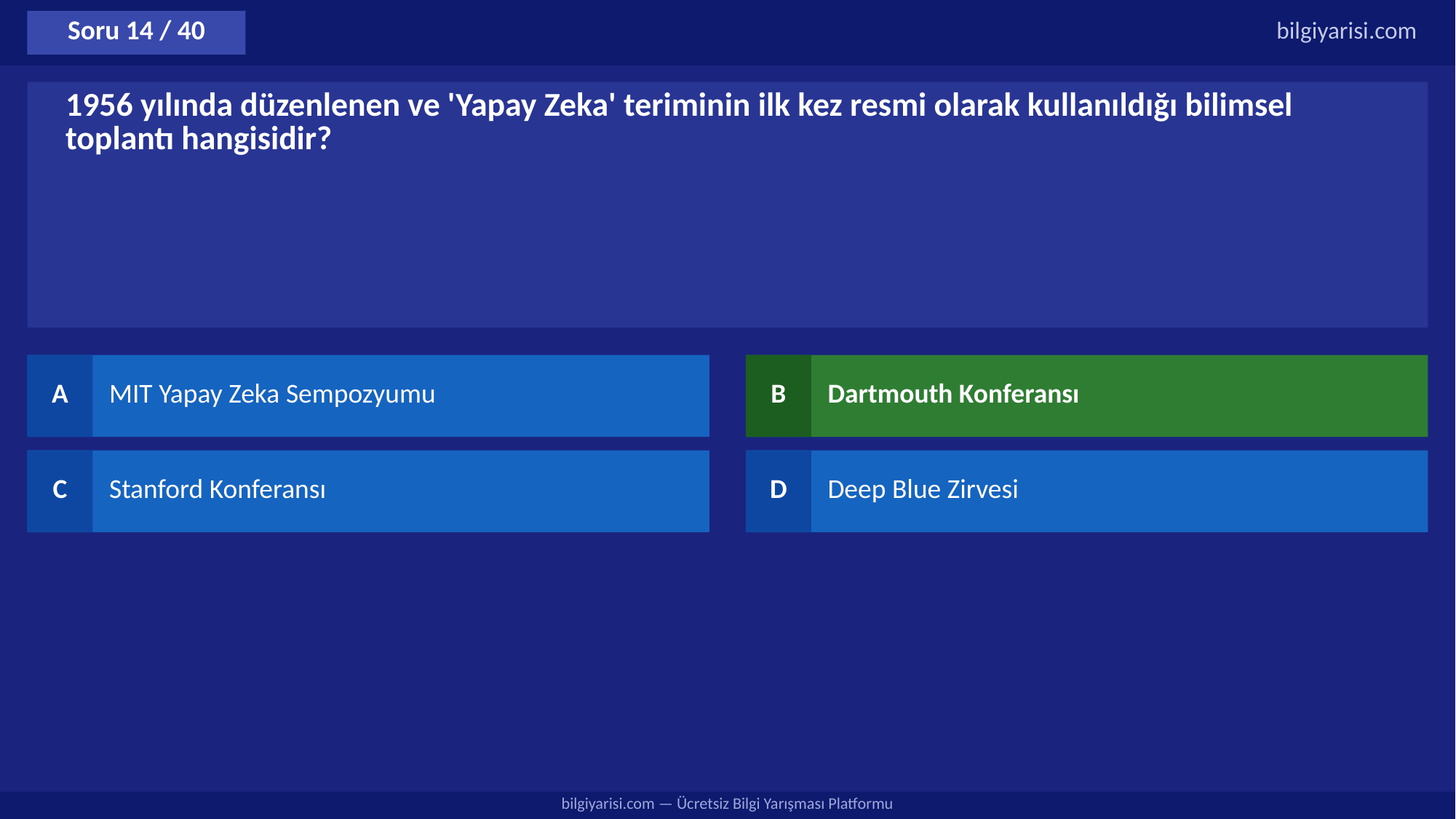

Soru 14 / 40
bilgiyarisi.com

1956 yılında düzenlenen ve 'Yapay Zeka' teriminin ilk kez resmi olarak kullanıldığı bilimsel toplantı hangisidir?

A
MIT Yapay Zeka Sempozyumu

B
Dartmouth Konferansı

C
Stanford Konferansı

D
Deep Blue Zirvesi
bilgiyarisi.com — Ücretsiz Bilgi Yarışması Platformu